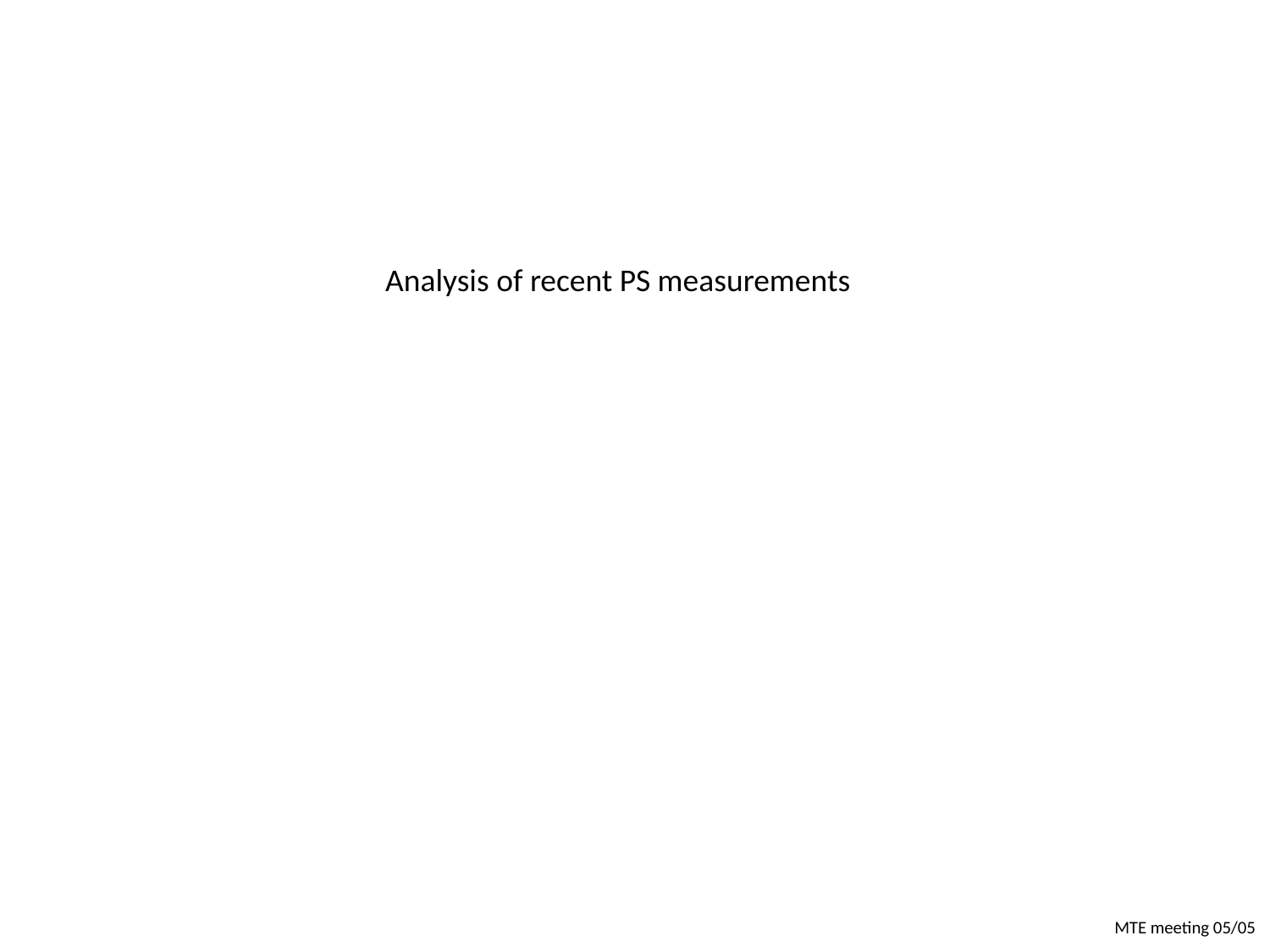

Analysis of recent PS measurements
MTE meeting 05/05